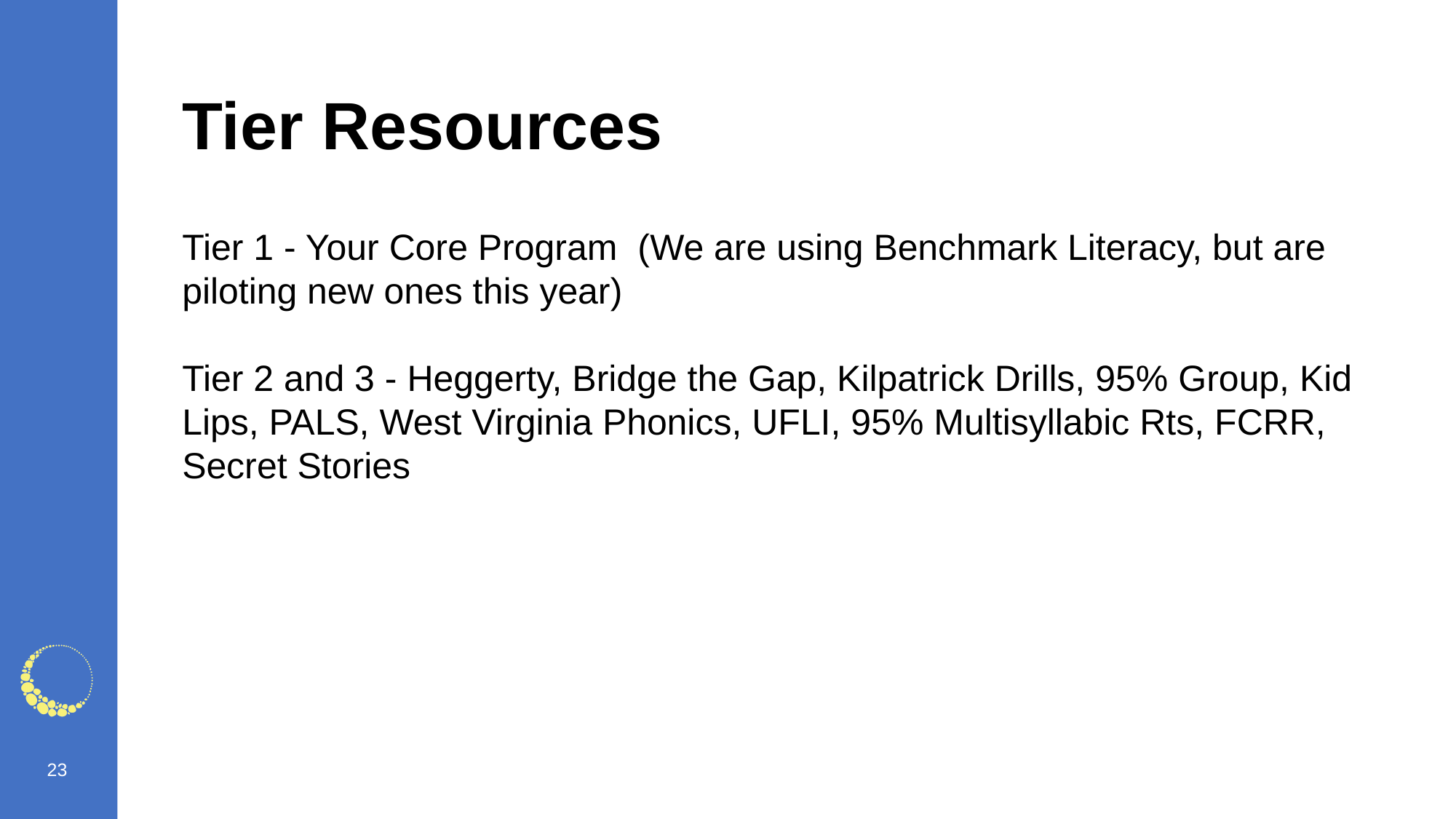

# Tier Resources
Tier 1 - Your Core Program  (We are using Benchmark Literacy, but are piloting new ones this year)

Tier 2 and 3 - Heggerty, Bridge the Gap, Kilpatrick Drills, 95% Group, Kid Lips, PALS, West Virginia Phonics, UFLI, 95% Multisyllabic Rts, FCRR, Secret Stories

23